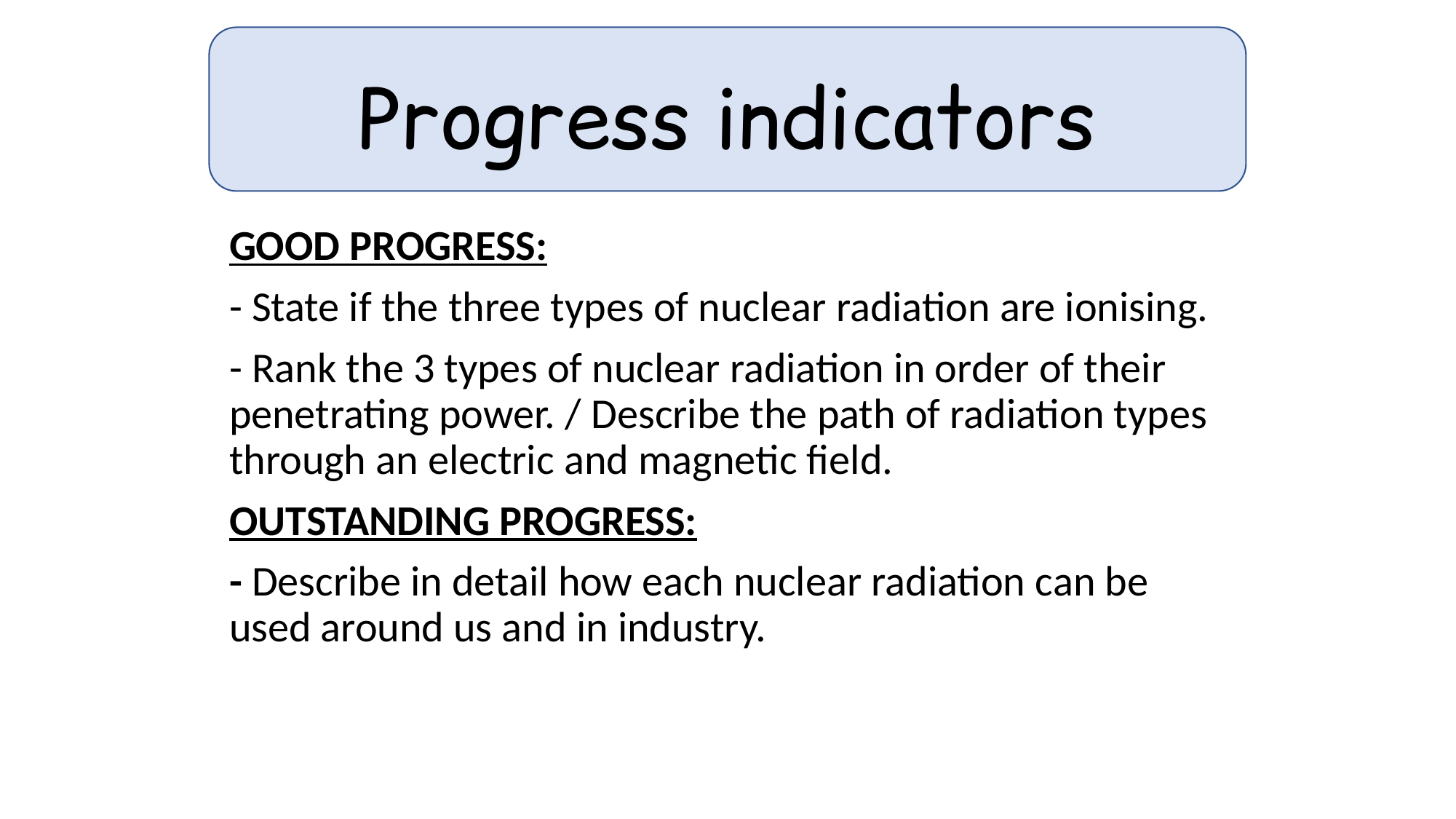

Progress indicators
GOOD PROGRESS:
- State if the three types of nuclear radiation are ionising.
- Rank the 3 types of nuclear radiation in order of their penetrating power. / Describe the path of radiation types through an electric and magnetic field.
OUTSTANDING PROGRESS:
- Describe in detail how each nuclear radiation can be used around us and in industry.